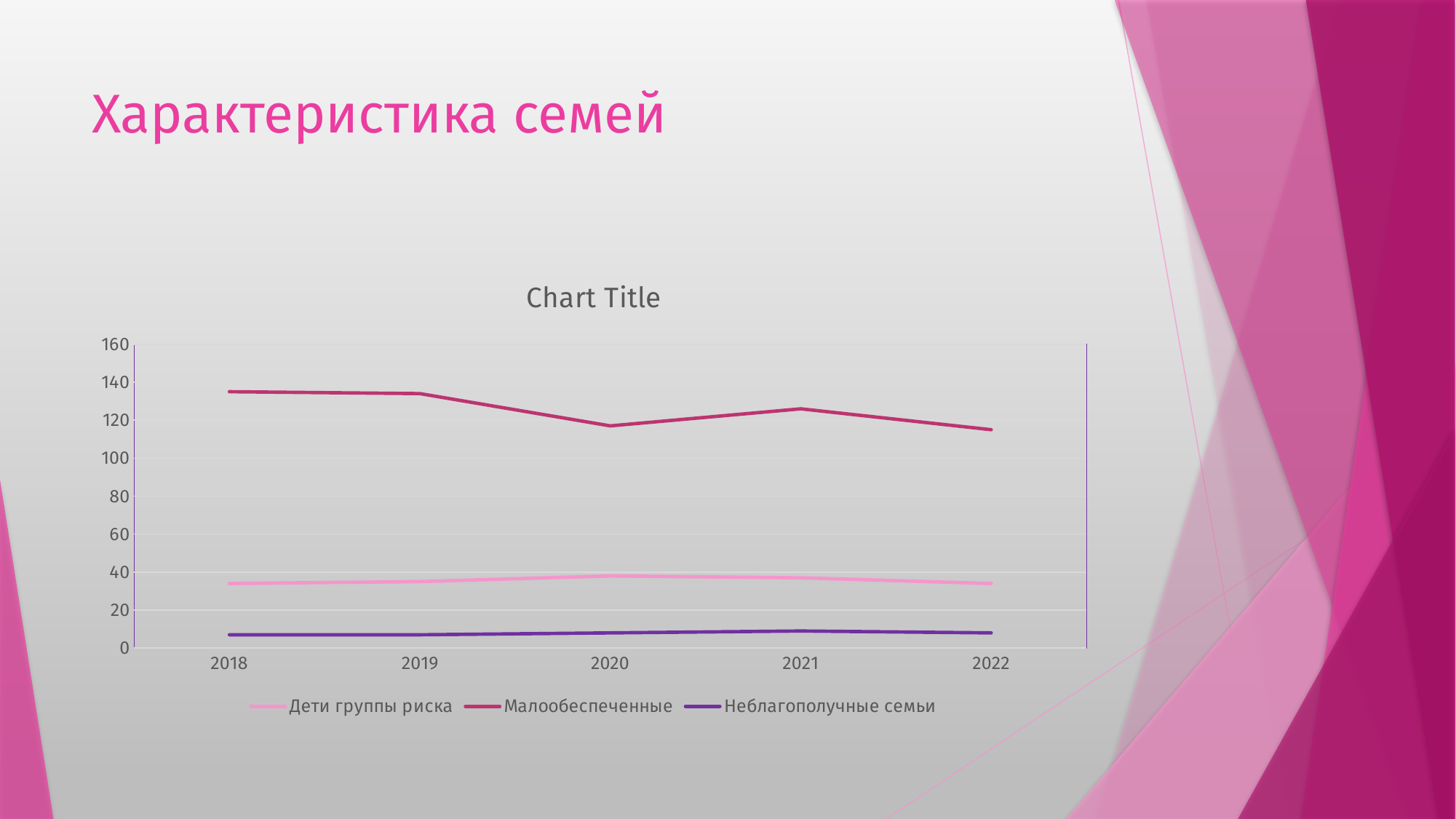

# Характеристика семей

### Chart:

| Category | Дети группы риска | Малообеспеченные | Неблагополучные семьи |
|---|---|---|---|
| 2018 | 34.0 | 135.0 | 7.0 |
| 2019 | 35.0 | 134.0 | 7.0 |
| 2020 | 38.0 | 117.0 | 8.0 |
| 2021 | 37.0 | 126.0 | 9.0 |
| 2022 | 34.0 | 115.0 | 8.0 |